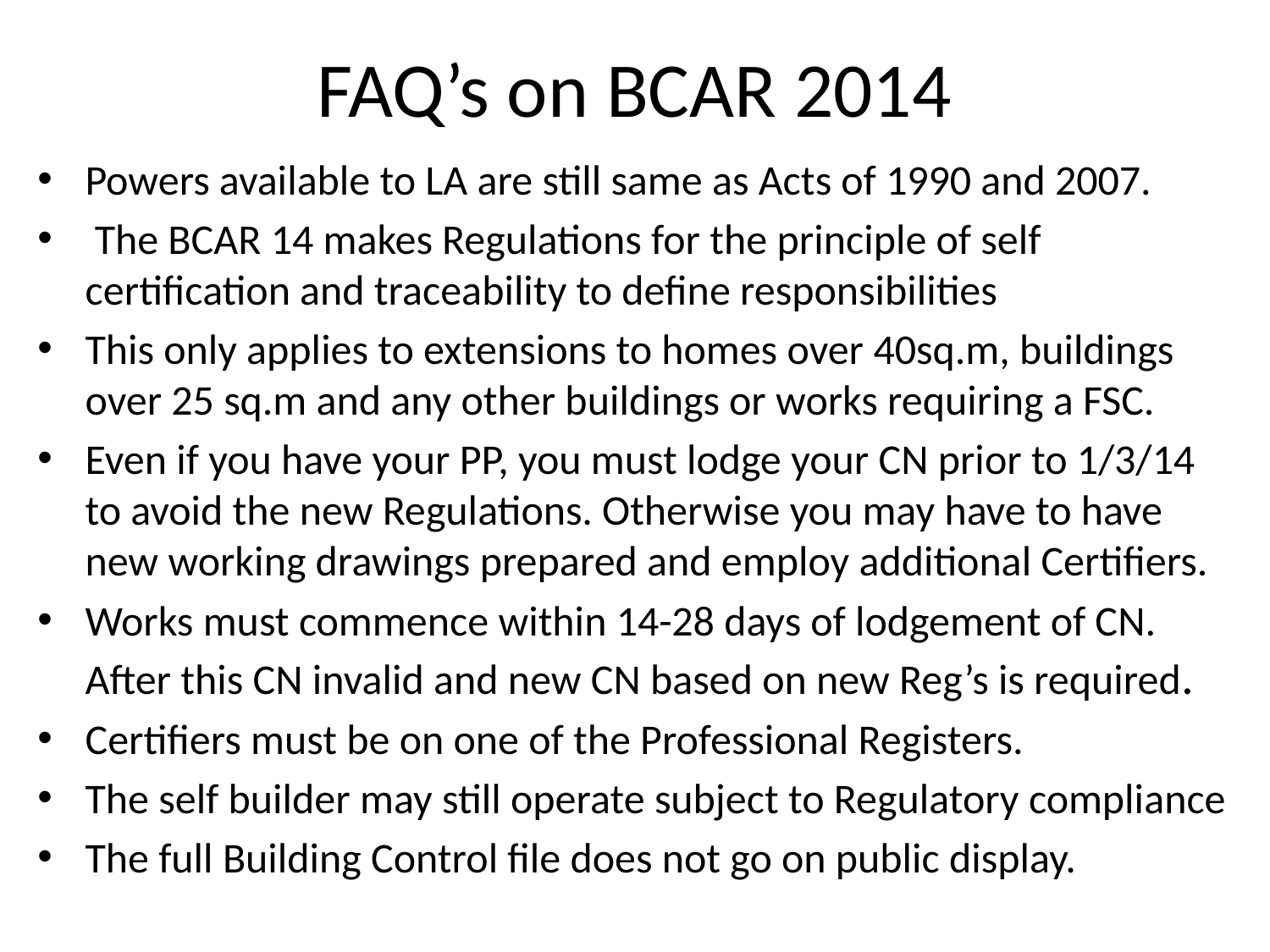

# FAQ’s on BCAR 2014
Powers available to LA are still same as Acts of 1990 and 2007.
 The BCAR 14 makes Regulations for the principle of self certification and traceability to define responsibilities
This only applies to extensions to homes over 40sq.m, buildings over 25 sq.m and any other buildings or works requiring a FSC.
Even if you have your PP, you must lodge your CN prior to 1/3/14 to avoid the new Regulations. Otherwise you may have to have new working drawings prepared and employ additional Certifiers.
Works must commence within 14-28 days of lodgement of CN. After this CN invalid and new CN based on new Reg’s is required.
Certifiers must be on one of the Professional Registers.
The self builder may still operate subject to Regulatory compliance
The full Building Control file does not go on public display.